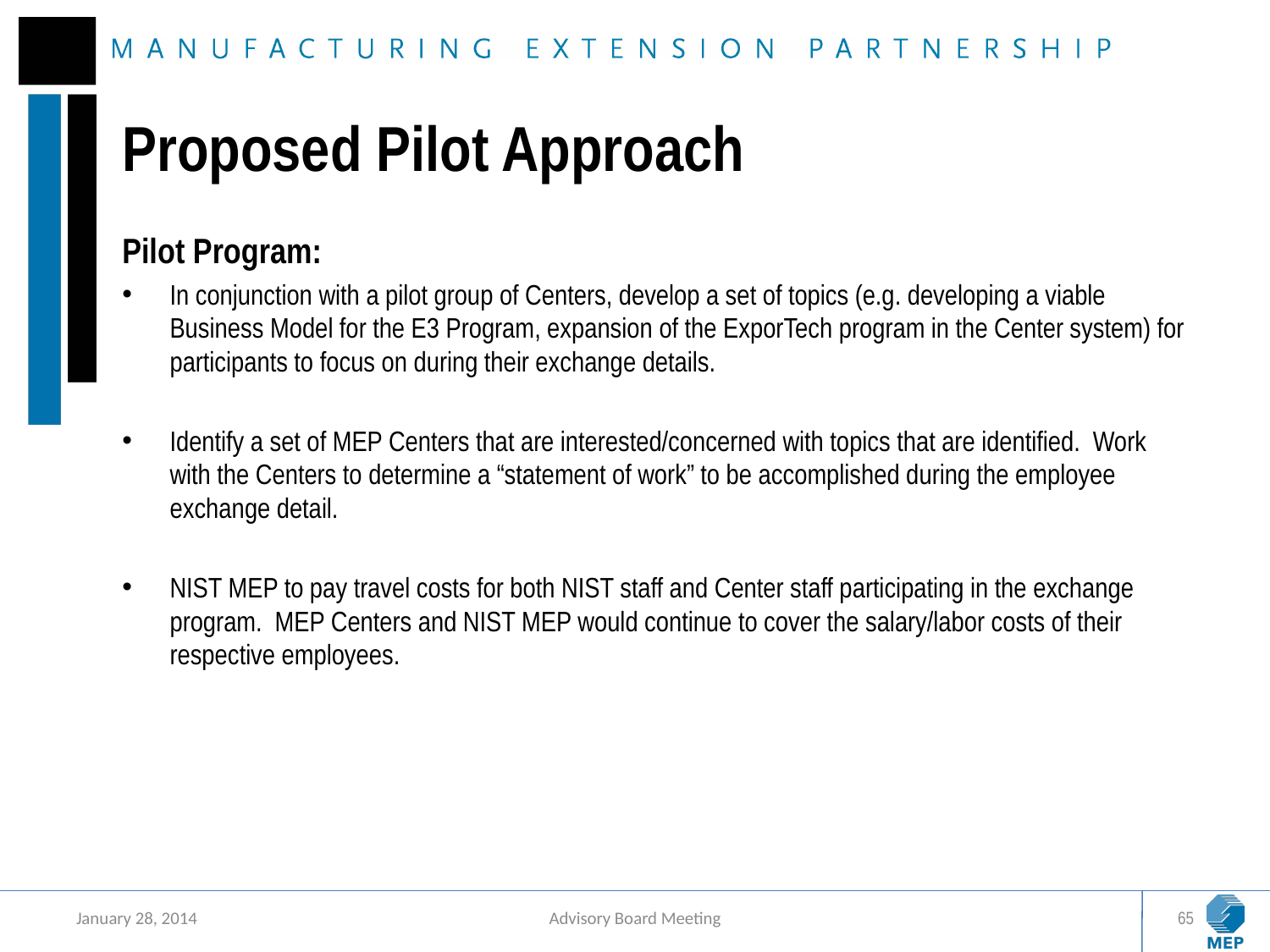

# Proposed Pilot Approach
Pilot Program:
In conjunction with a pilot group of Centers, develop a set of topics (e.g. developing a viable Business Model for the E3 Program, expansion of the ExporTech program in the Center system) for participants to focus on during their exchange details.

Identify a set of MEP Centers that are interested/concerned with topics that are identified.  Work with the Centers to determine a “statement of work” to be accomplished during the employee exchange detail.

NIST MEP to pay travel costs for both NIST staff and Center staff participating in the exchange program.  MEP Centers and NIST MEP would continue to cover the salary/labor costs of their respective employees.
January 28, 2014
65
Advisory Board Meeting